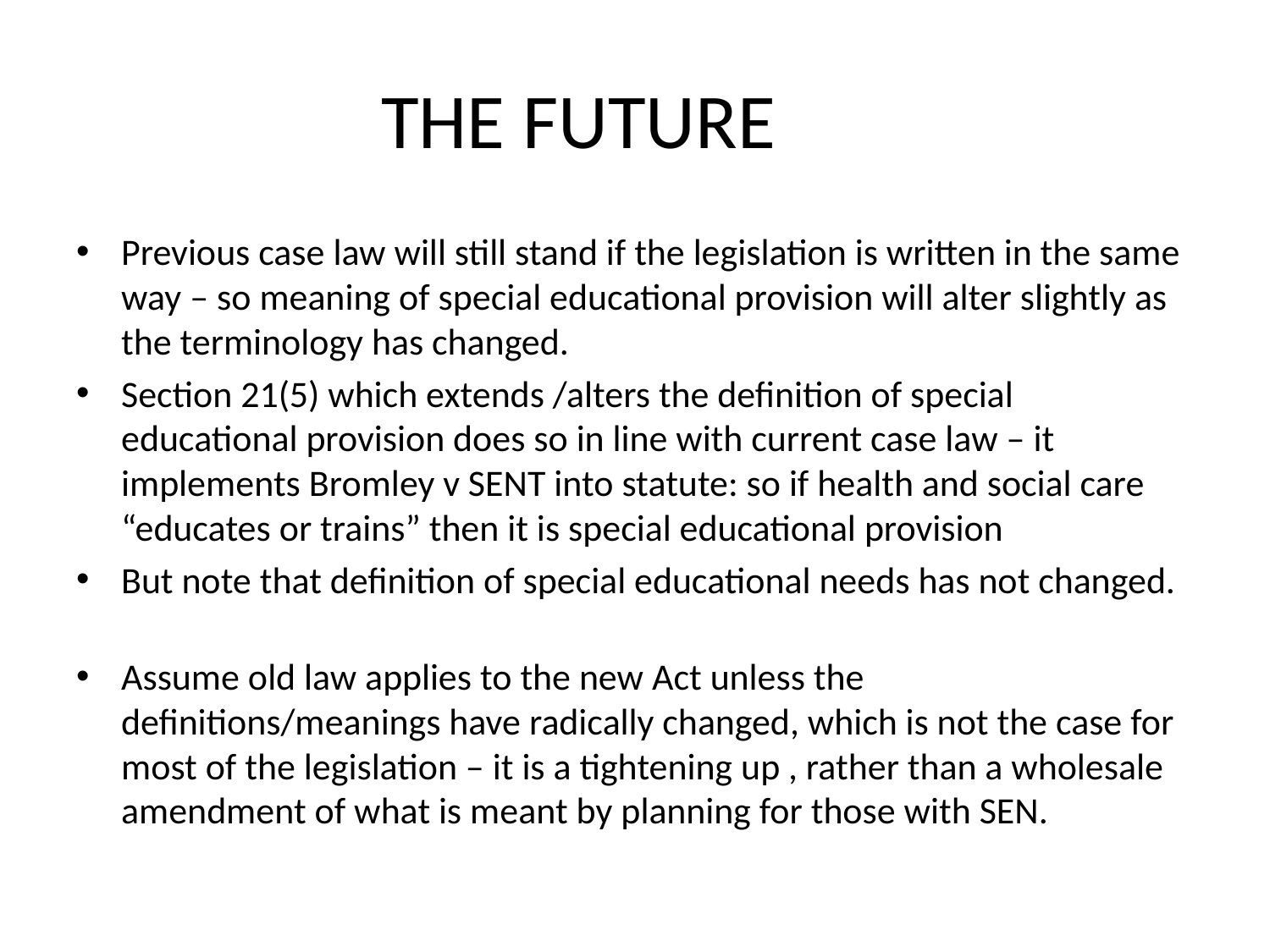

# THE FUTURE
Previous case law will still stand if the legislation is written in the same way – so meaning of special educational provision will alter slightly as the terminology has changed.
Section 21(5) which extends /alters the definition of special educational provision does so in line with current case law – it implements Bromley v SENT into statute: so if health and social care “educates or trains” then it is special educational provision
But note that definition of special educational needs has not changed.
Assume old law applies to the new Act unless the definitions/meanings have radically changed, which is not the case for most of the legislation – it is a tightening up , rather than a wholesale amendment of what is meant by planning for those with SEN.